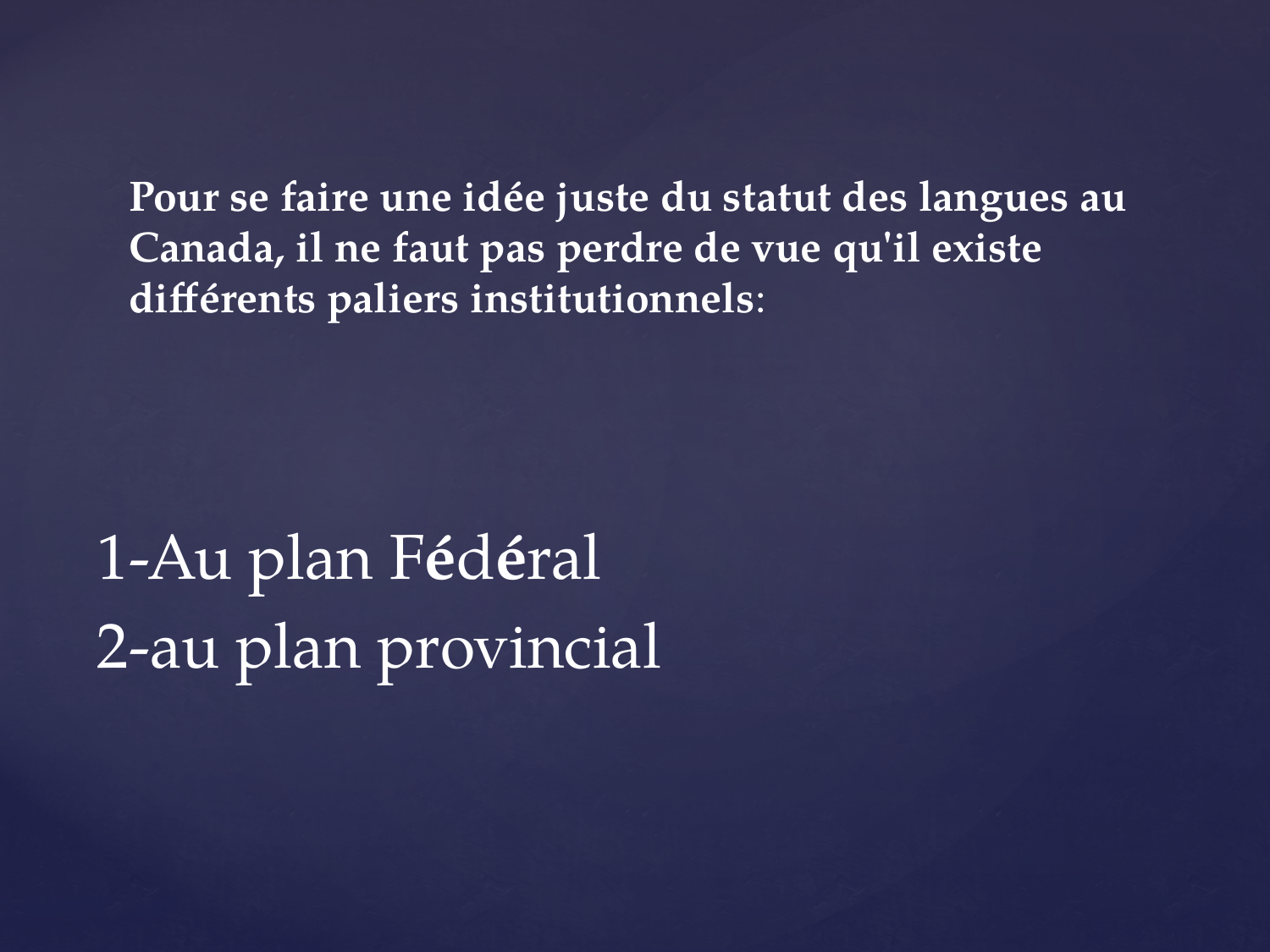

Pour se faire une idée juste du statut des langues au Canada, il ne faut pas perdre de vue qu'il existe différents paliers institutionnels:
1-Au plan Fédéral
2-au plan provincial